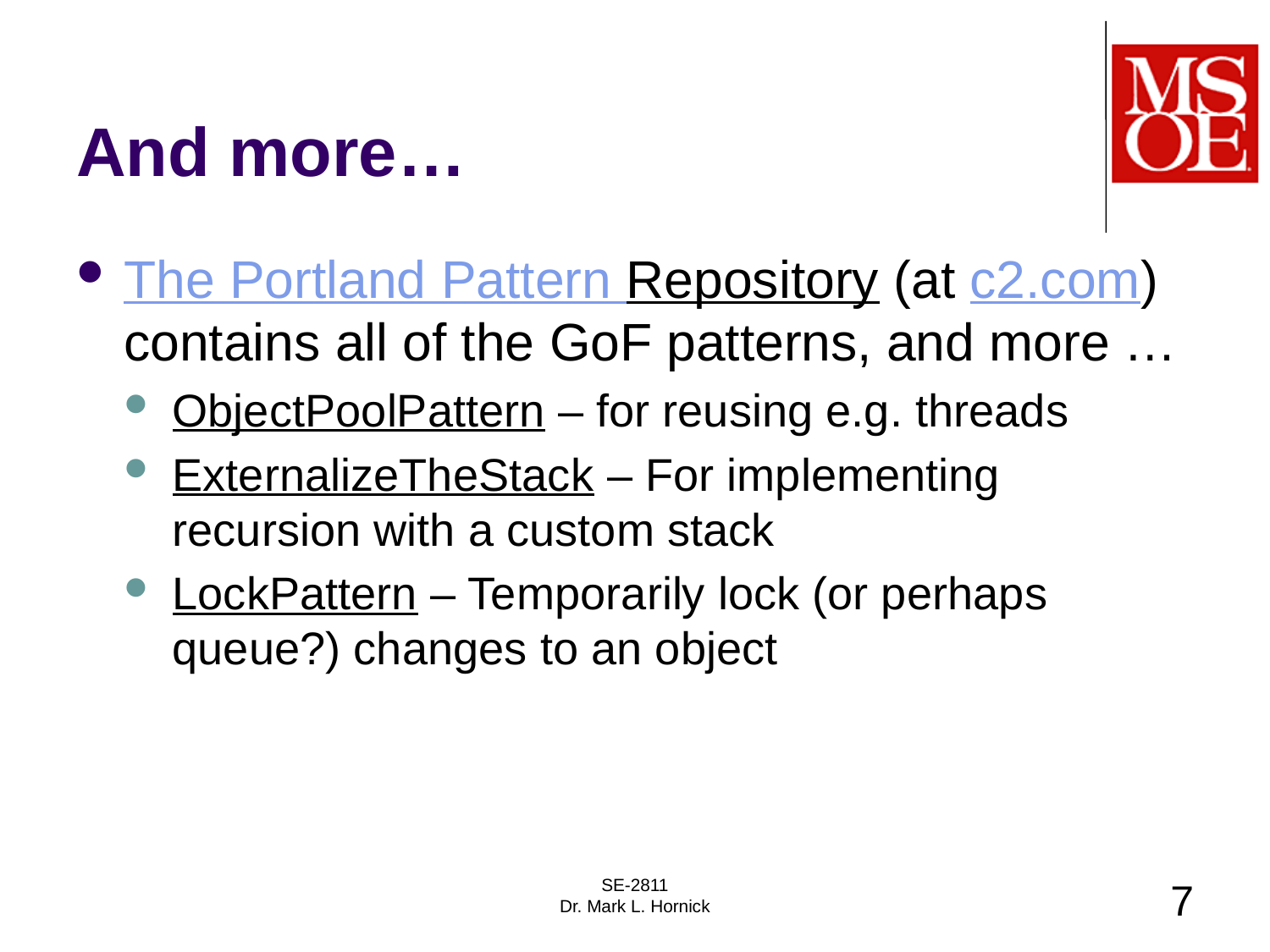

# And more…
The Portland Pattern Repository (at c2.com) contains all of the GoF patterns, and more …
ObjectPoolPattern – for reusing e.g. threads
ExternalizeTheStack – For implementing recursion with a custom stack
LockPattern – Temporarily lock (or perhaps queue?) changes to an object
SE-2811
Dr. Mark L. Hornick
7